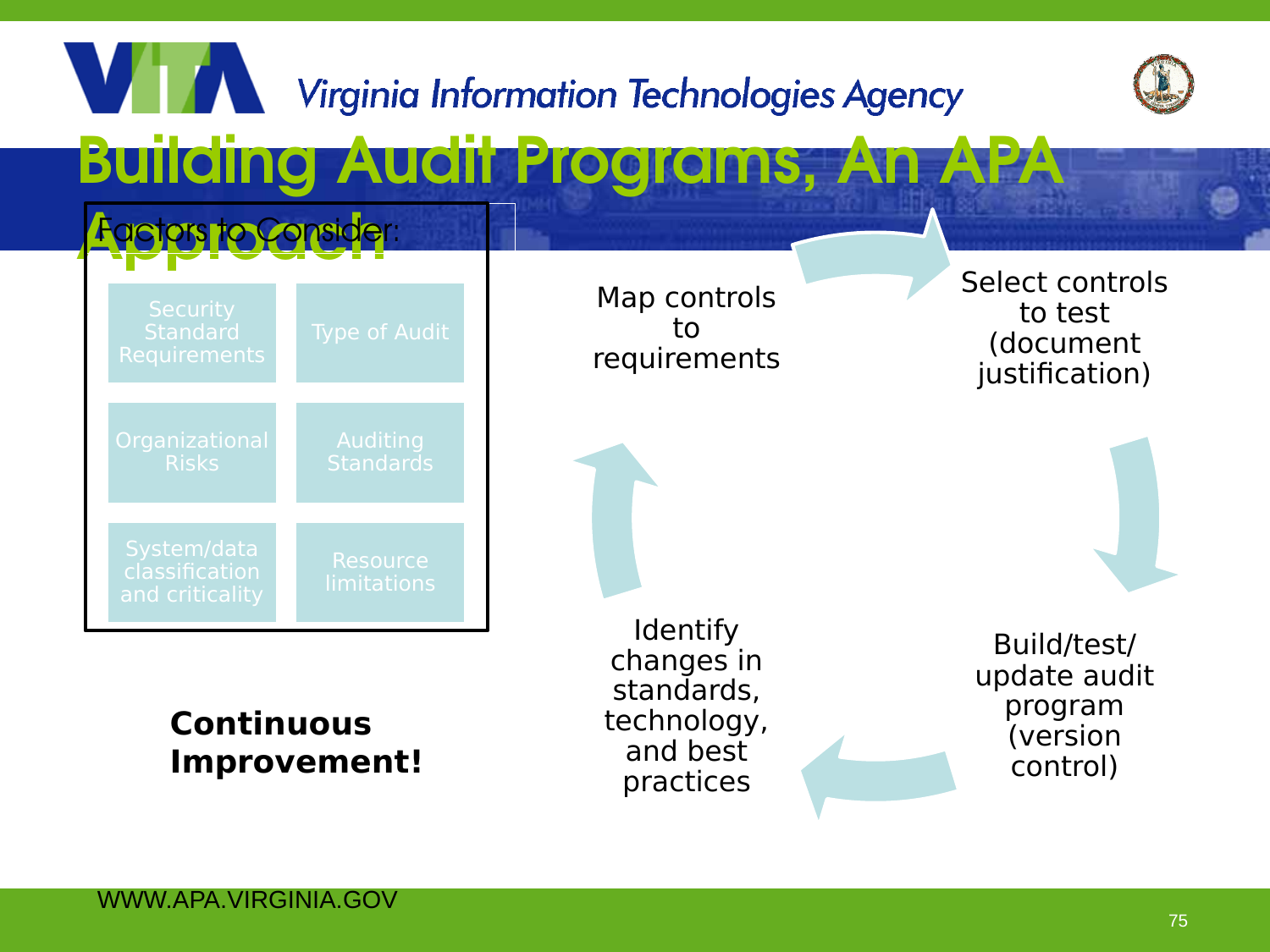

# Building Audit Programs, An APA Approach
Factors to Consider:
Security Standard Requirements
Type of Audit
Organizational Risks
Auditing Standards
System/data classification and criticality
Resource limitations

Select controls to test (document justification)
Build/test/update audit program (version control)
Identify changes in standards, technology, and best practices
Map controls to requirements
Continuous Improvement!
WWW.APA.VIRGINIA.GOV
 Page 75